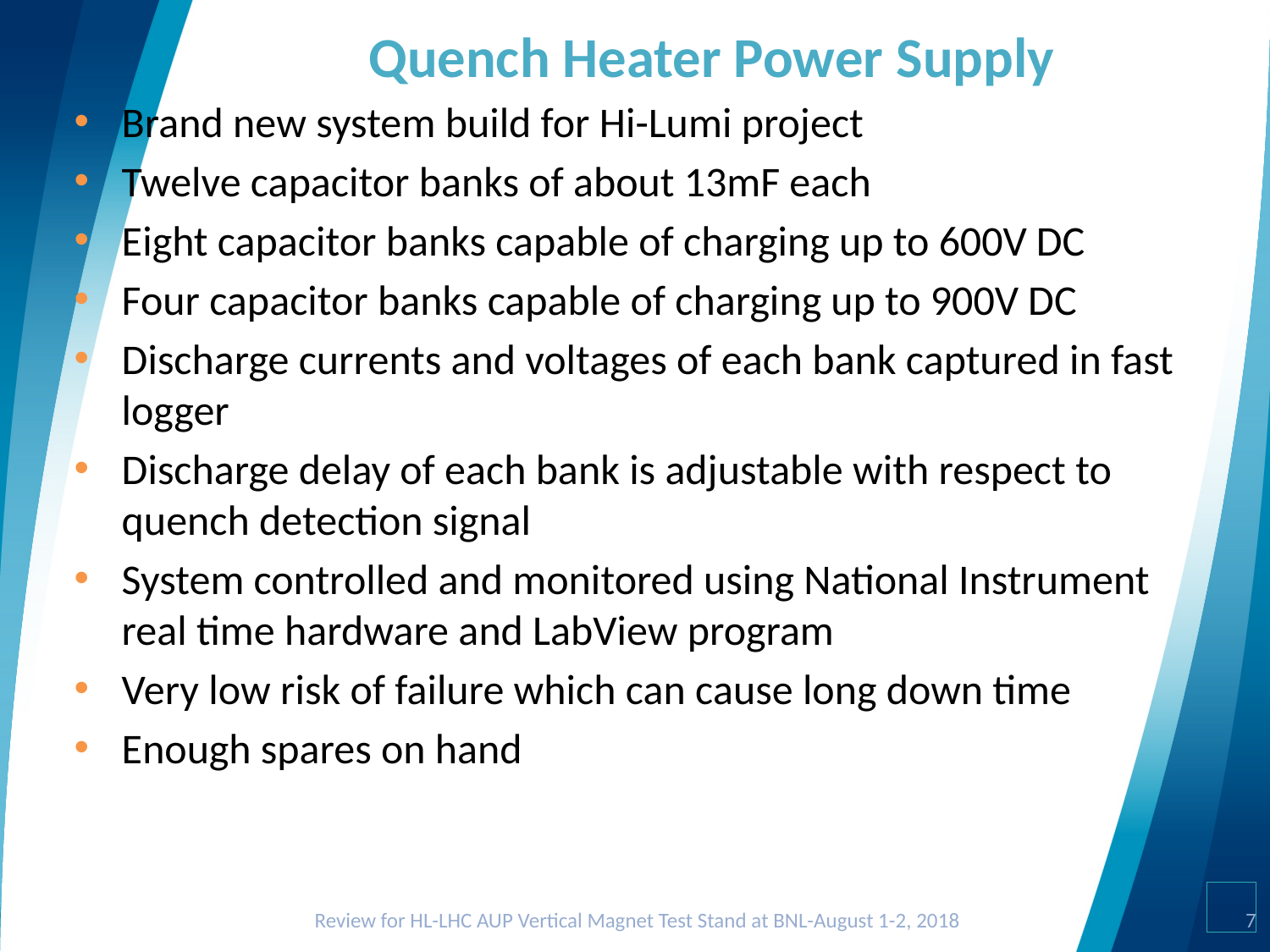

# Quench Heater Power Supply
Brand new system build for Hi-Lumi project
Twelve capacitor banks of about 13mF each
Eight capacitor banks capable of charging up to 600V DC
Four capacitor banks capable of charging up to 900V DC
Discharge currents and voltages of each bank captured in fast logger
Discharge delay of each bank is adjustable with respect to quench detection signal
System controlled and monitored using National Instrument real time hardware and LabView program
Very low risk of failure which can cause long down time
Enough spares on hand

Review for HL-LHC AUP Vertical Magnet Test Stand at BNL-August 1-2, 2018
7